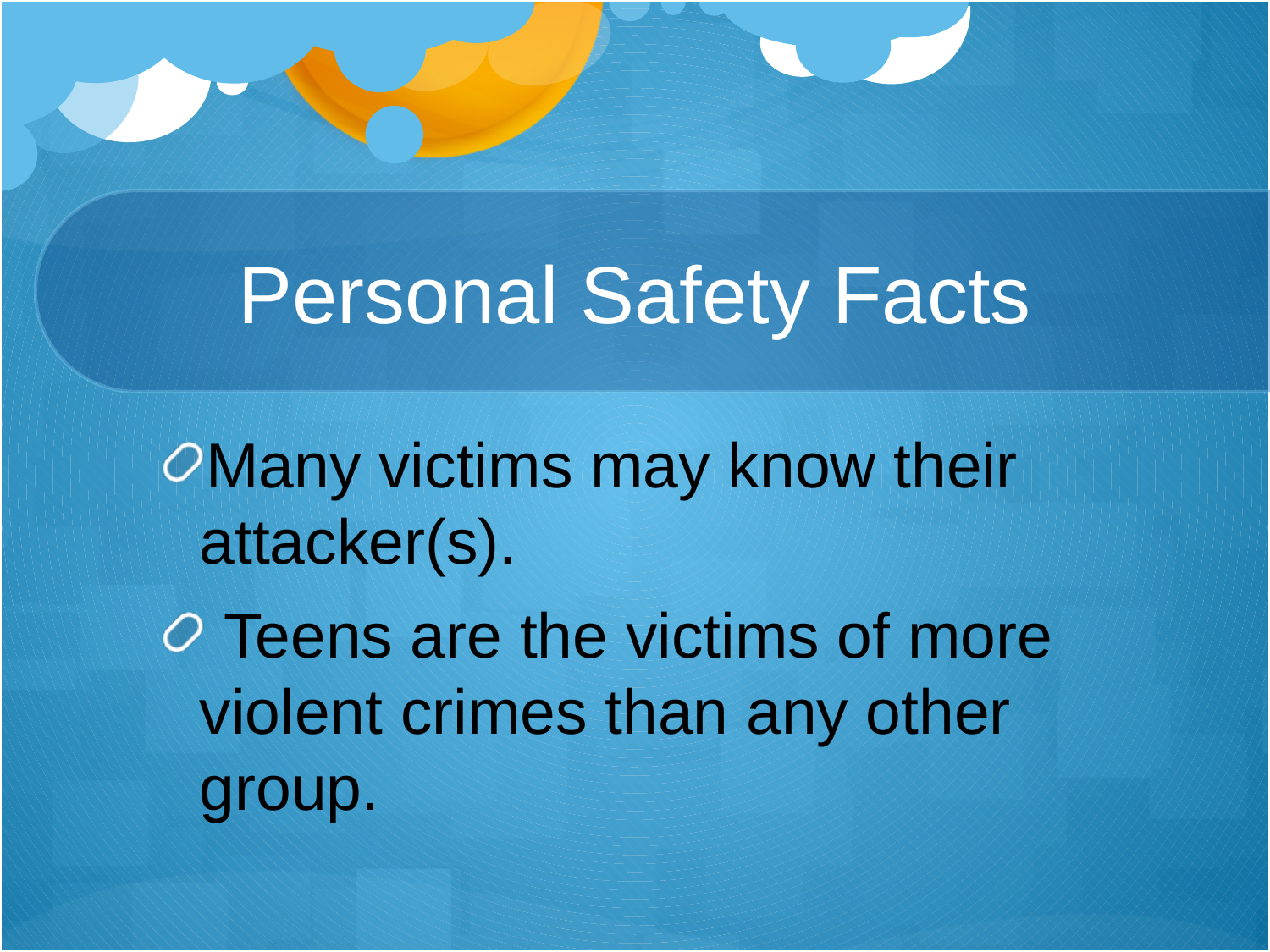

# Personal Safety Facts
Many victims may know their attacker(s).
 Teens are the victims of more violent crimes than any other group.